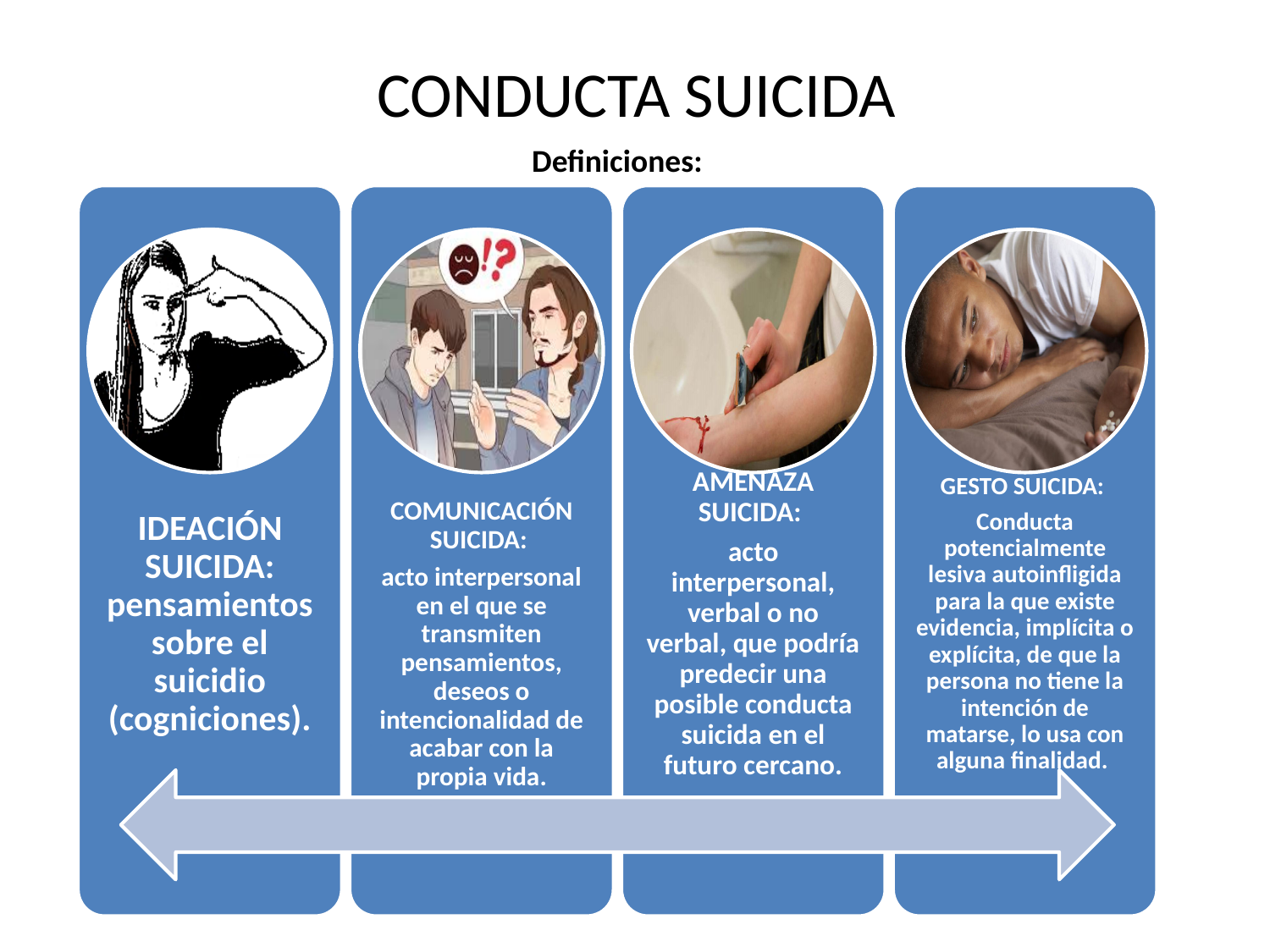

CONDUCTA SUICIDA
#
Definiciones:
IDEACIÓN SUICIDA: pensamientos sobre el suicidio (cogniciones).

COMUNICACIÓN SUICIDA:
acto interpersonal en el que se transmiten pensamientos, deseos o intencionalidad de acabar con la propia vida.
AMENAZA SUICIDA:
acto interpersonal, verbal o no verbal, que podría predecir una posible conducta suicida en el futuro cercano.
GESTO SUICIDA:
Conducta potencialmente lesiva autoinfligida para la que existe evidencia, implícita o explícita, de que la persona no tiene la intención de matarse, lo usa con alguna finalidad.